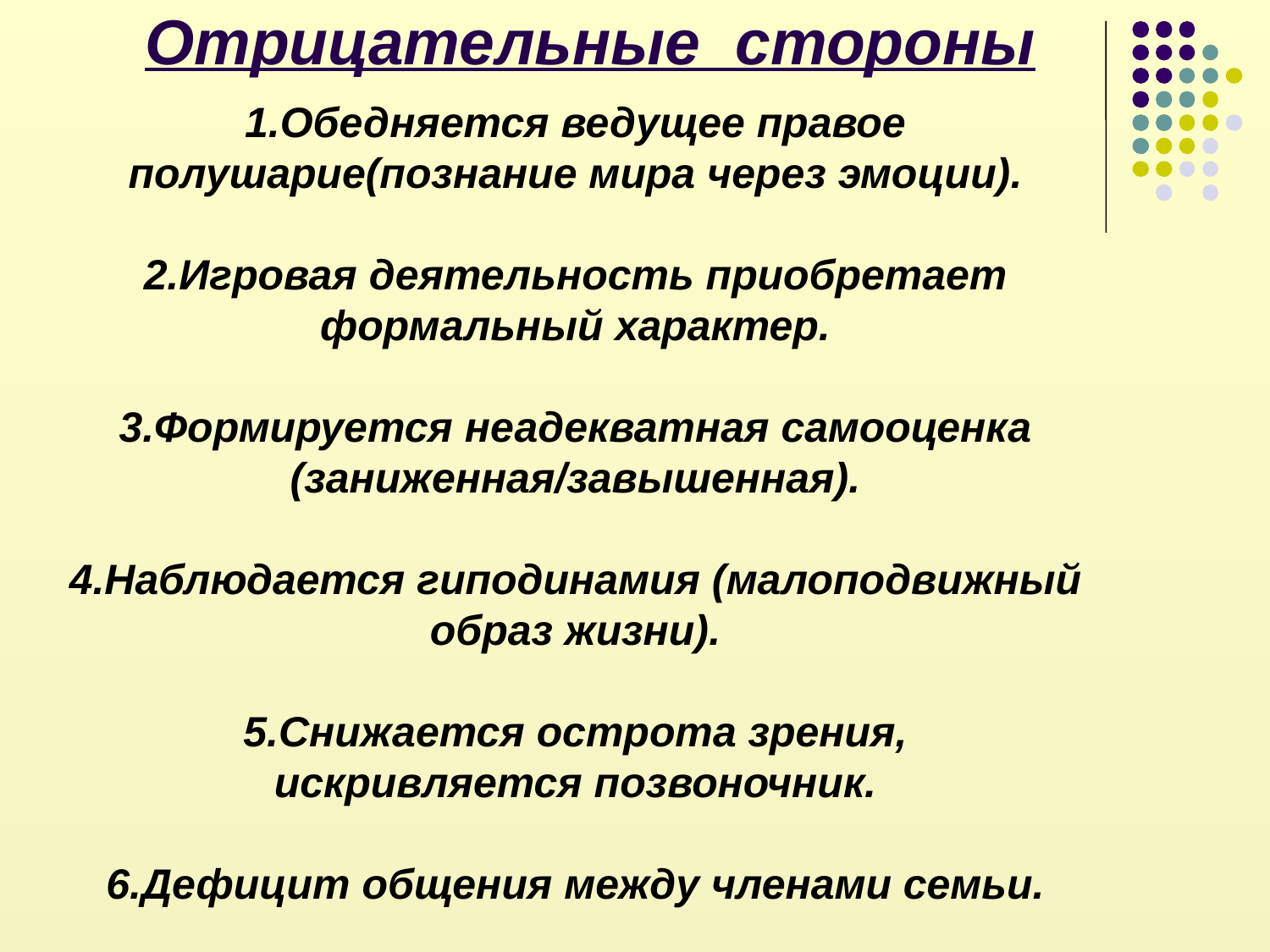

Отрицательные  стороны

1.Обедняется ведущее правое полушарие(познание мира через эмоции).

2.Игровая деятельность приобретает формальный характер.

3.Формируется неадекватная самооценка (заниженная/завышенная).

4.Наблюдается гиподинамия (малоподвижный образ жизни).

5.Снижается острота зрения,
искривляется позвоночник.

6.Дефицит общения между членами семьи.